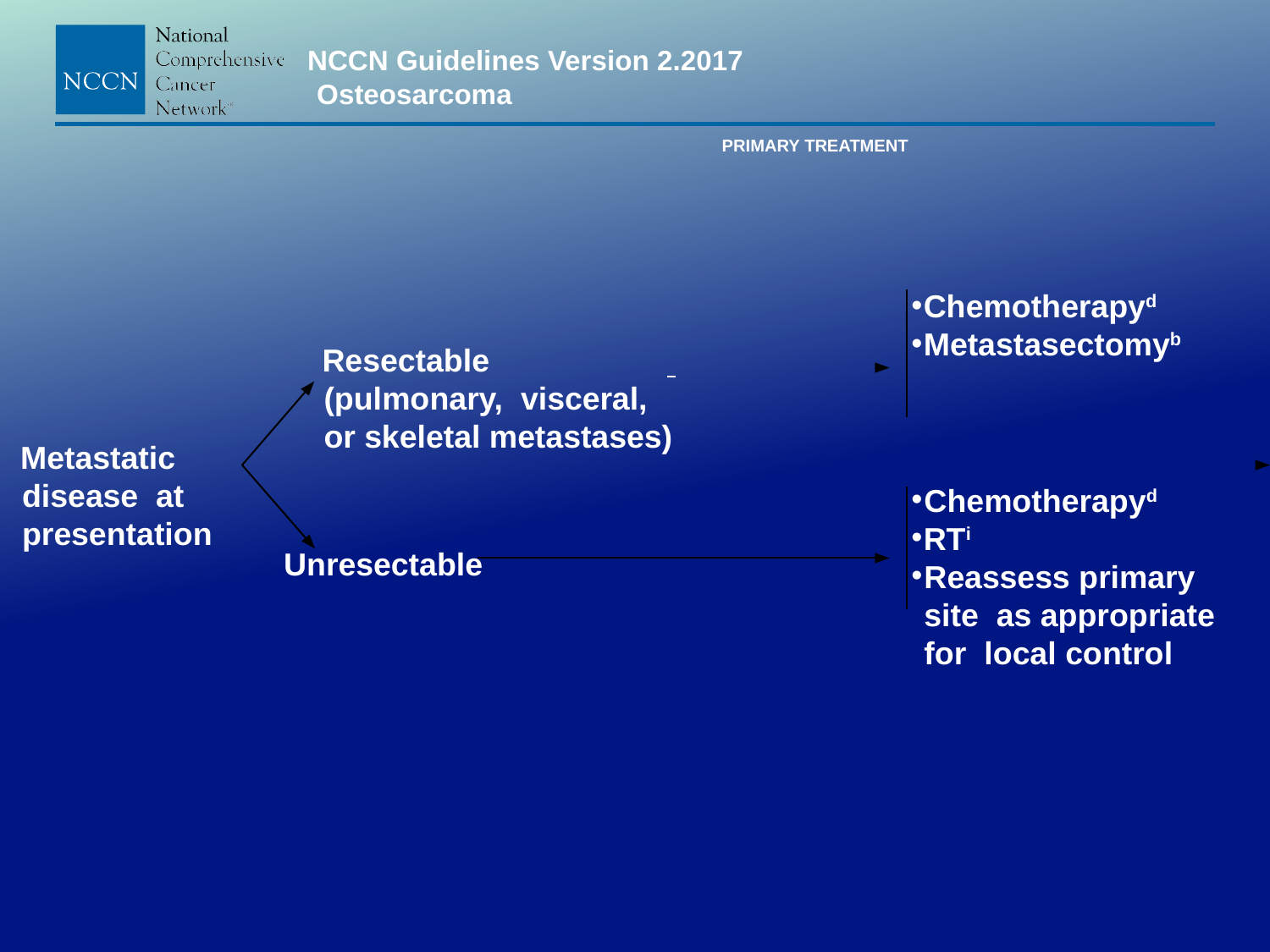

NCCN Guidelines Version 2.2017  Osteosarcoma

PRIMARY TREATMENT
Chemotherapyd
Metastasectomyb

Resectable (pulmonary,  visceral, or skeletal metastases)

Metastatic disease  at presentation

Chemotherapyd
RTi
Reassess primary site  as appropriate for  local control

Unresectable